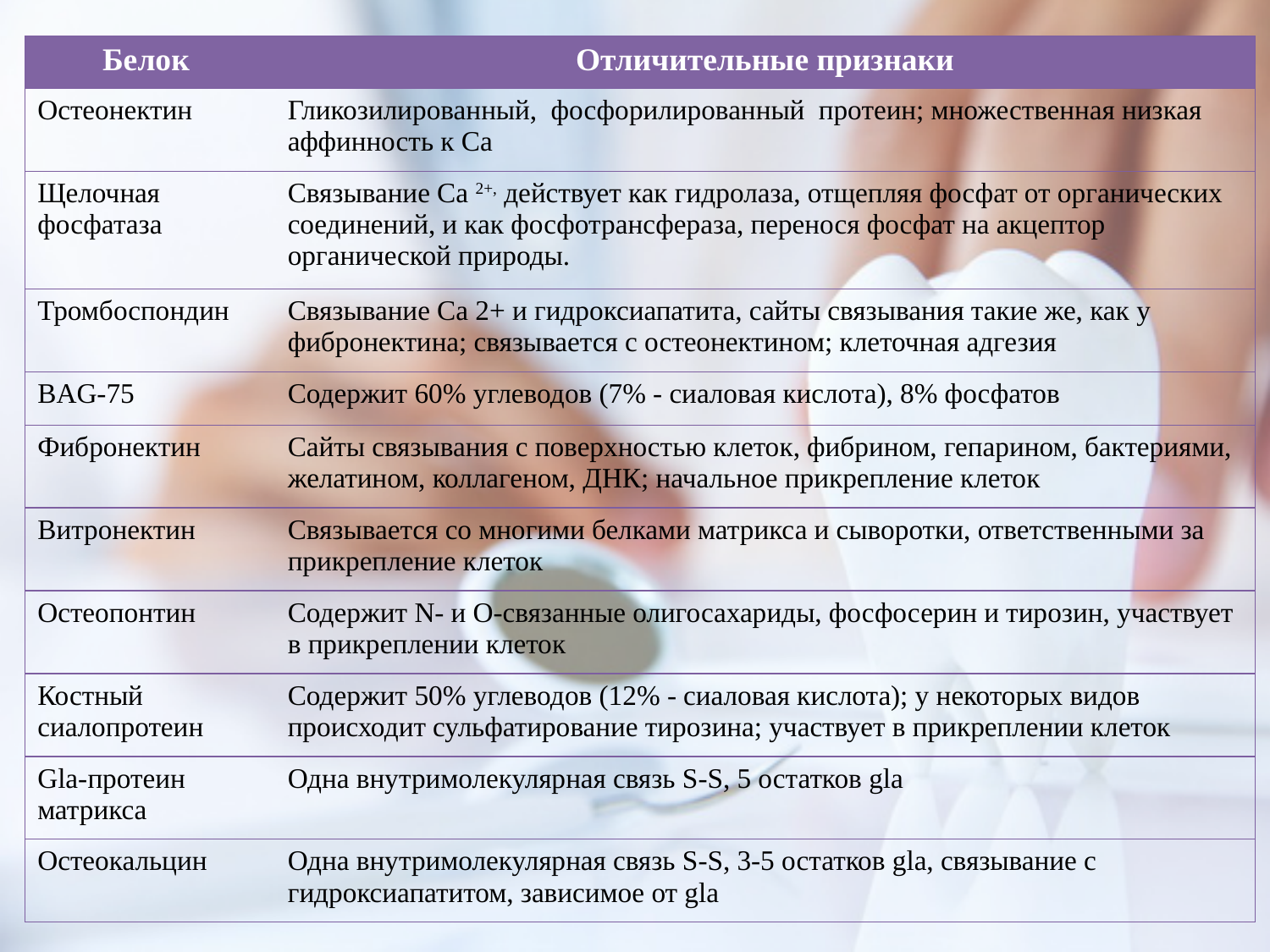

| Белок | Отличительные признаки |
| --- | --- |
| Остеонектин | Гликозилированный, фосфорилированный протеин; множественная низкая аффинность к Са |
| Щелочная фосфатаза | Связывание Са 2+, действует как гидролаза, отщепляя фосфат от органических соединений, и как фосфотрансфераза, перенося фосфат на акцептор органической природы. |
| Тромбоспондин | Связывание Са 2+ и гидроксиапатита, сайты связывания такие же, как у фибронектина; связывается с остеонектином; клеточная адгезия |
| BAG-75 | Содержит 60% углеводов (7% - сиаловая кислота), 8% фосфатов |
| Фибронектин | Сайты связывания с поверхностью клеток, фибрином, гепарином, бактериями, желатином, коллагеном, ДНК; начальное прикрепление клеток |
| Витронектин | Связывается со многими белками матрикса и сыворотки, ответственными за прикрепление клеток |
| Остеопонтин | Содержит N- и О-связанные олигосахариды, фосфосерин и тирозин, участвует в прикреплении клеток |
| Костный сиалопротеин | Содержит 50% углеводов (12% - сиаловая кислота); у некоторых видов происходит сульфатирование тирозина; участвует в прикреплении клеток |
| Gla-протеин матрикса | Одна внутримолекулярная связь S-S, 5 остатков gla |
| Остеокальцин | Одна внутримолекулярная связь S-S, 3-5 остатков gla, связывание с гидроксиапатитом, зависимое от gla |